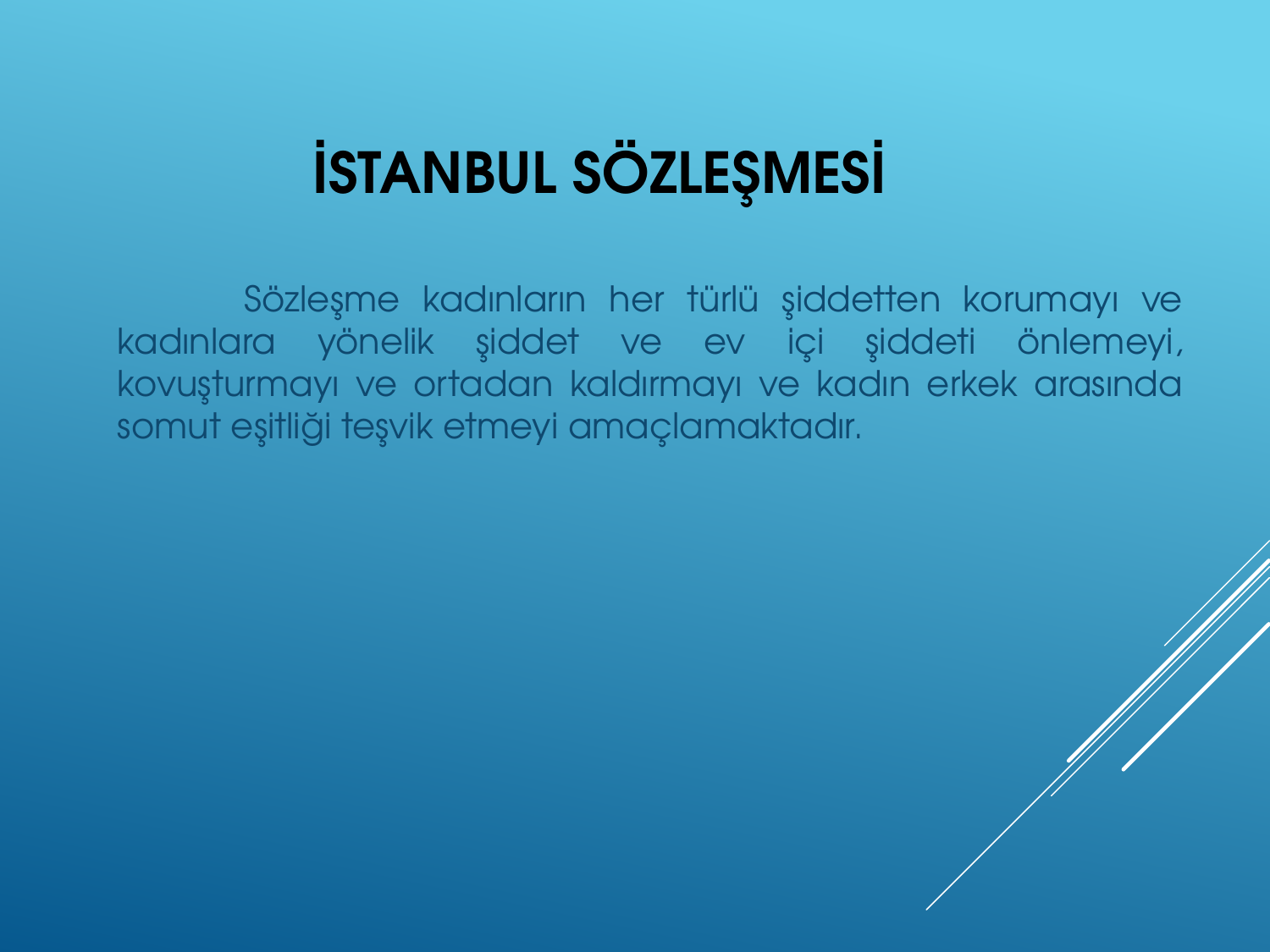

# İSTANBUL SÖZLEŞMESİ
	Sözleşme kadınların her türlü şiddetten korumayı ve kadınlara yönelik şiddet ve ev içi şiddeti önlemeyi, kovuşturmayı ve ortadan kaldırmayı ve kadın erkek arasında somut eşitliği teşvik etmeyi amaçlamaktadır.